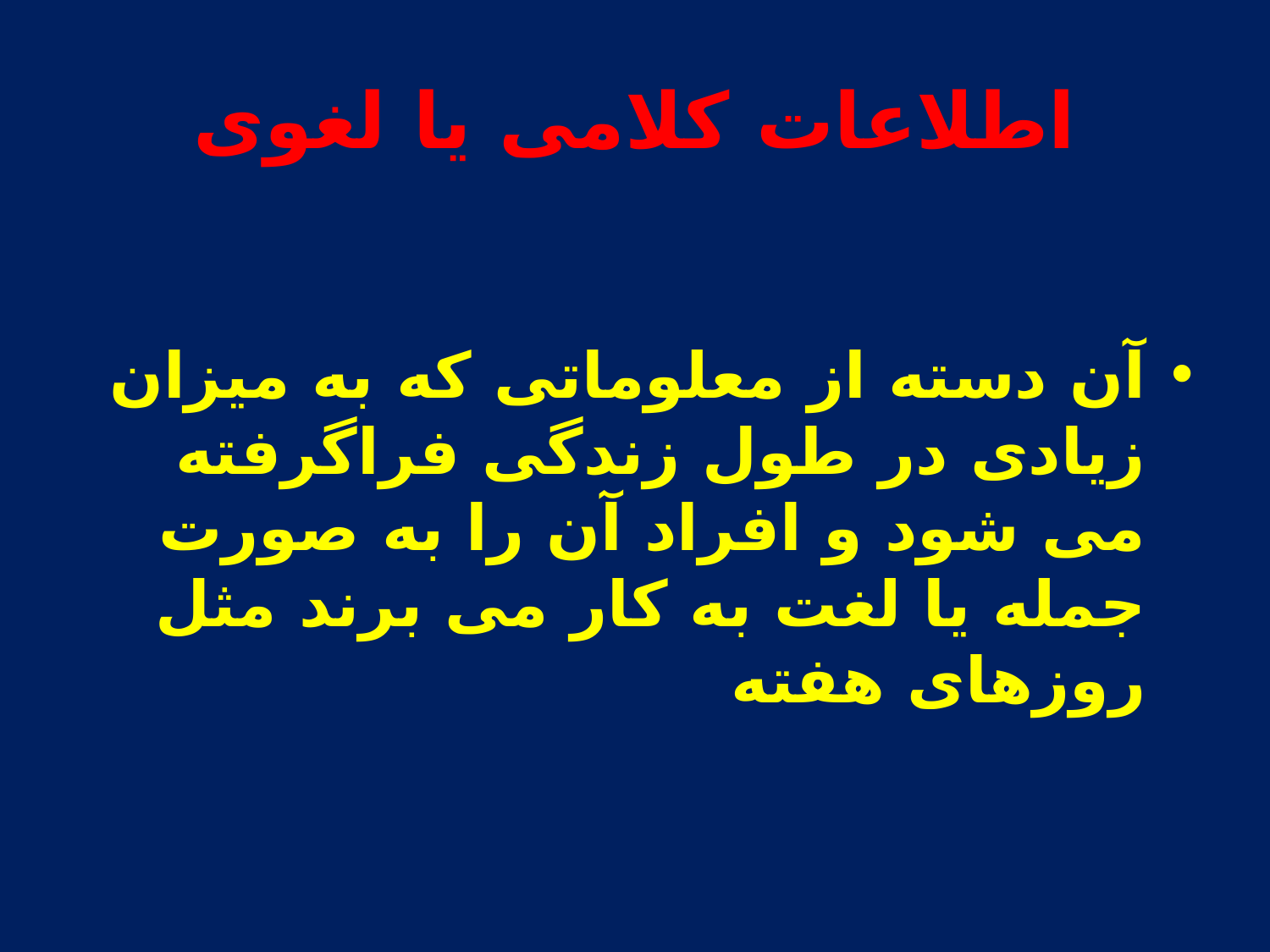

# اطلاعات کلامی یا لغوی
آن دسته از معلوماتی که به میزان زیادی در طول زندگی فراگرفته می شود و افراد آن را به صورت جمله یا لغت به کار می برند مثل روزهای هفته